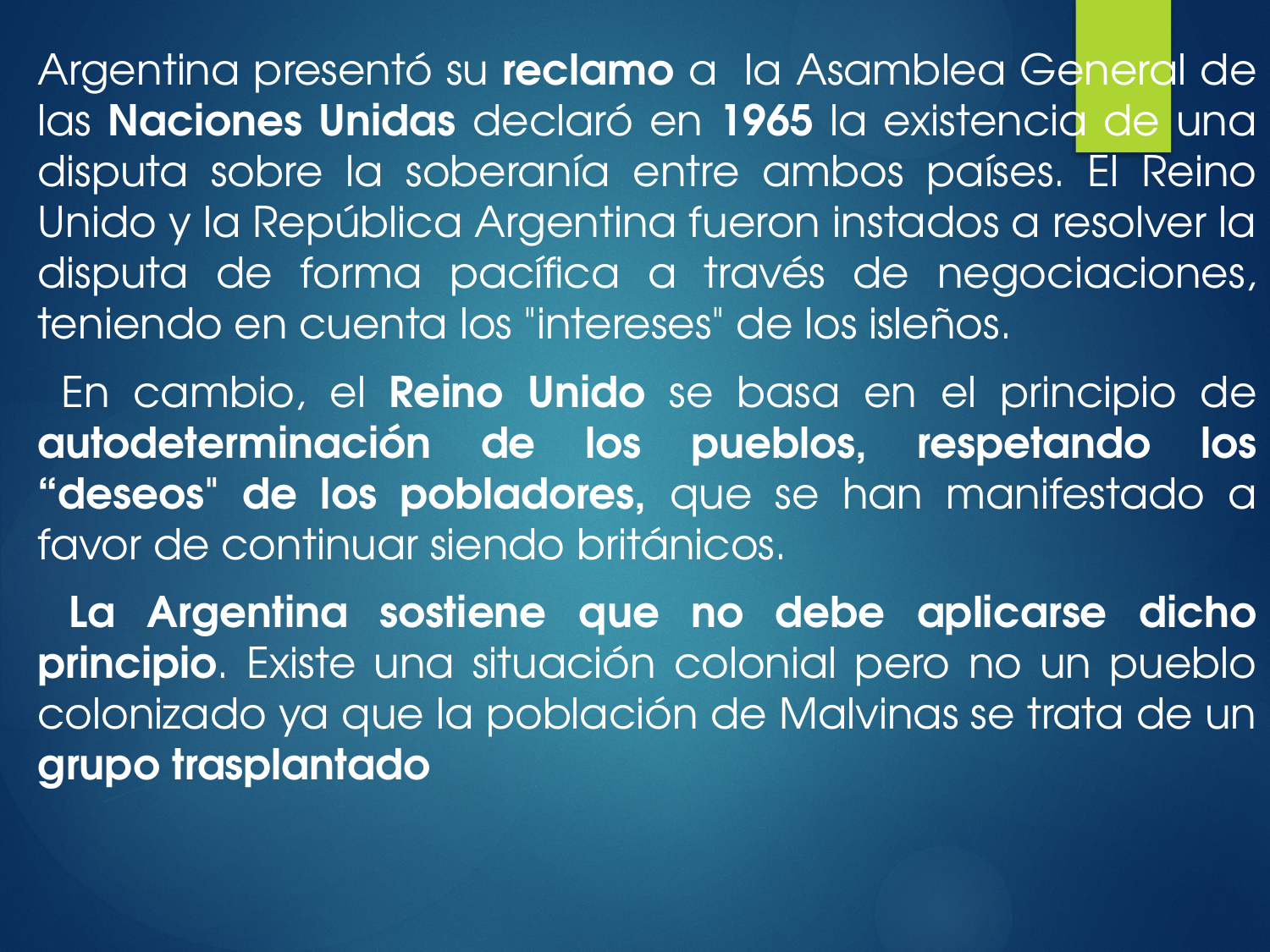

Argentina presentó su reclamo a  la Asamblea General de las Naciones Unidas declaró en 1965 la existencia de una disputa sobre la soberanía entre ambos países. El Reino Unido y la República Argentina fueron instados a resolver la disputa de forma pacífica a través de negociaciones, teniendo en cuenta los "intereses" de los isleños.
 En cambio, el Reino Unido se basa en el principio de autodeterminación de los pueblos, respetando los “deseos" de los pobladores, que se han manifestado a favor de continuar siendo británicos.
 La Argentina sostiene que no debe aplicarse dicho principio. Existe una situación colonial pero no un pueblo colonizado ya que la población de Malvinas se trata de un grupo trasplantado